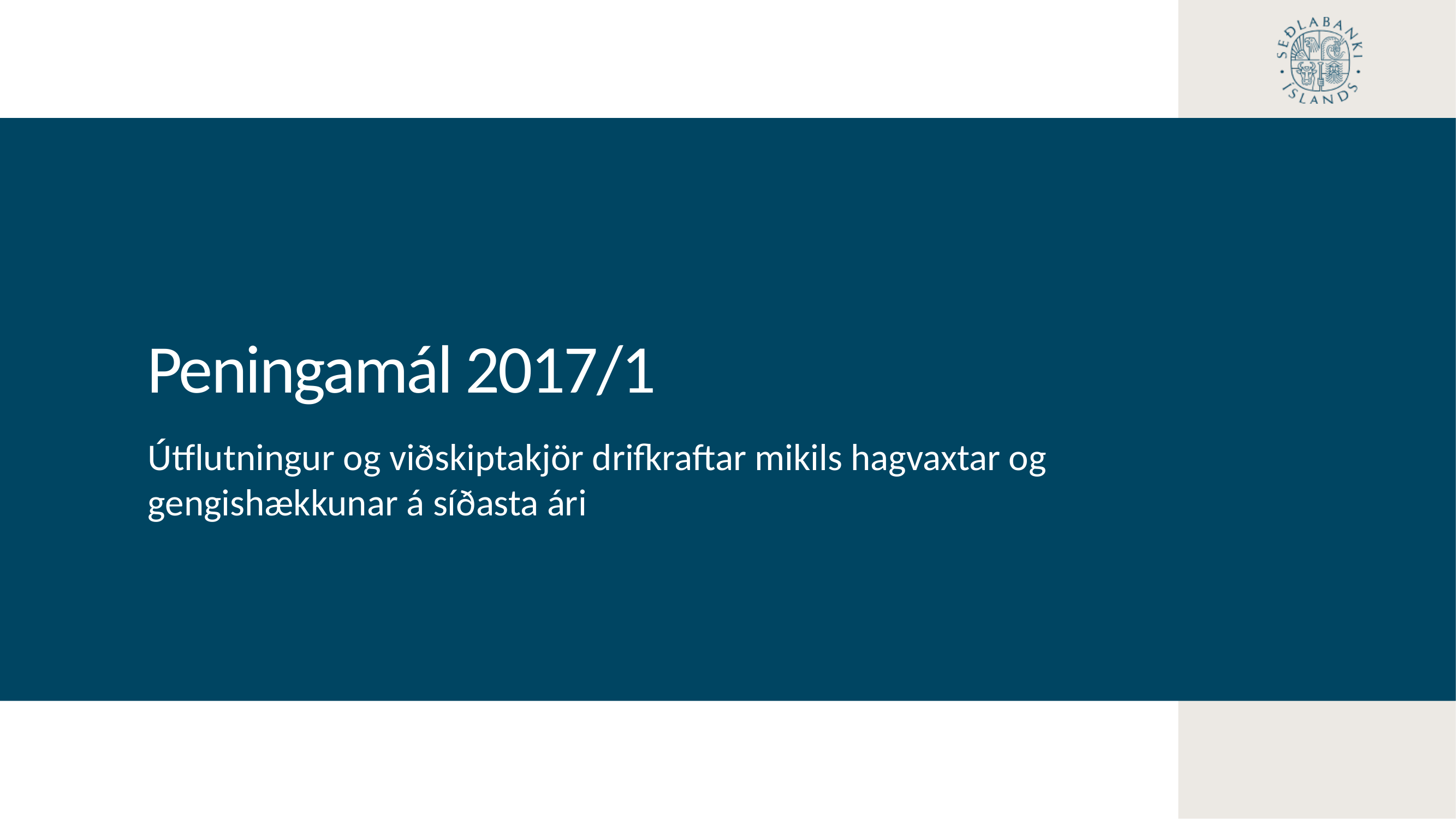

Peningamál 2017/1
Útflutningur og viðskiptakjör drifkraftar mikils hagvaxtar og gengishækkunar á síðasta ári